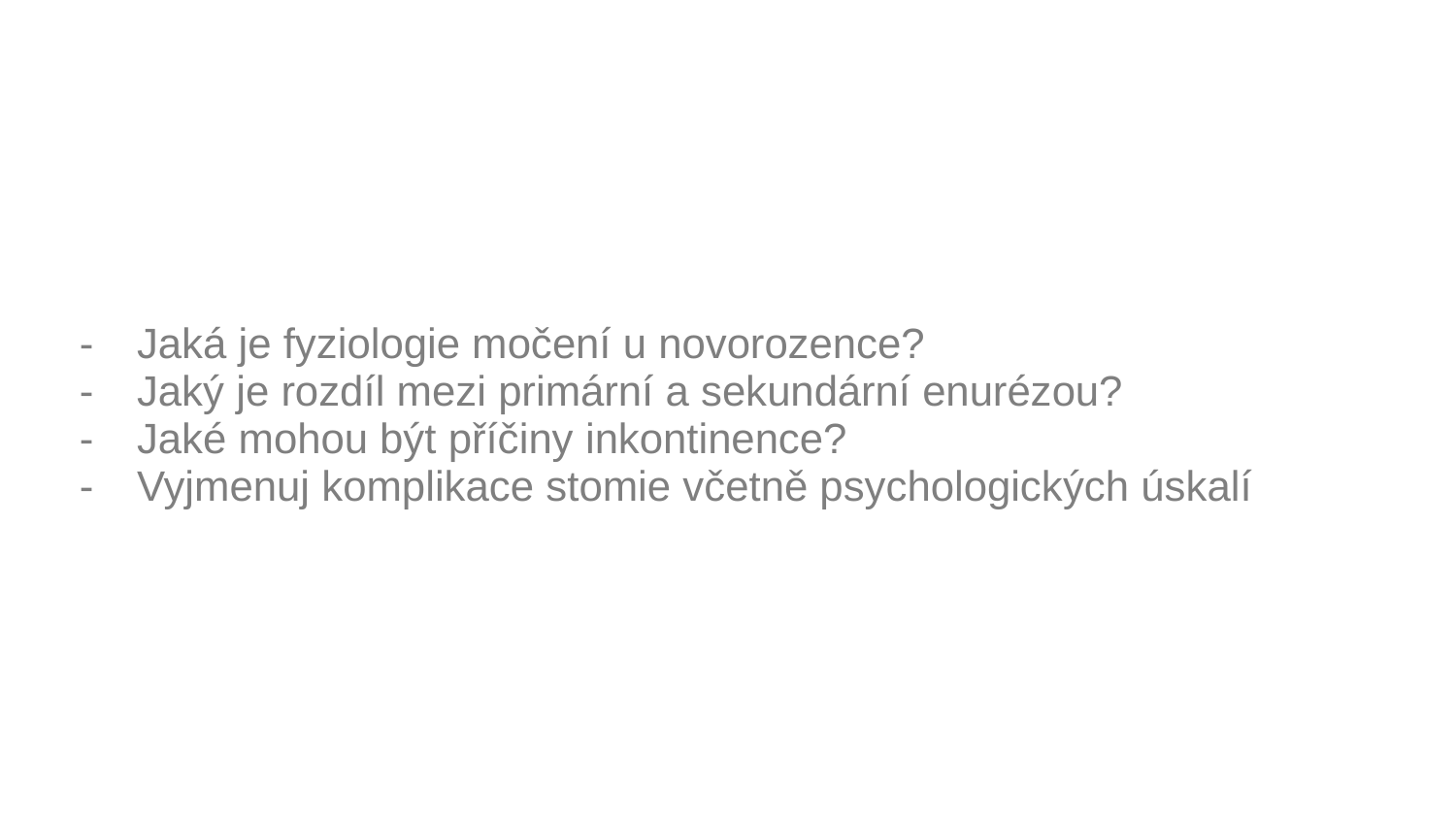

Jaká je fyziologie močení u novorozence?
Jaký je rozdíl mezi primární a sekundární enurézou?
Jaké mohou být příčiny inkontinence?
Vyjmenuj komplikace stomie včetně psychologických úskalí